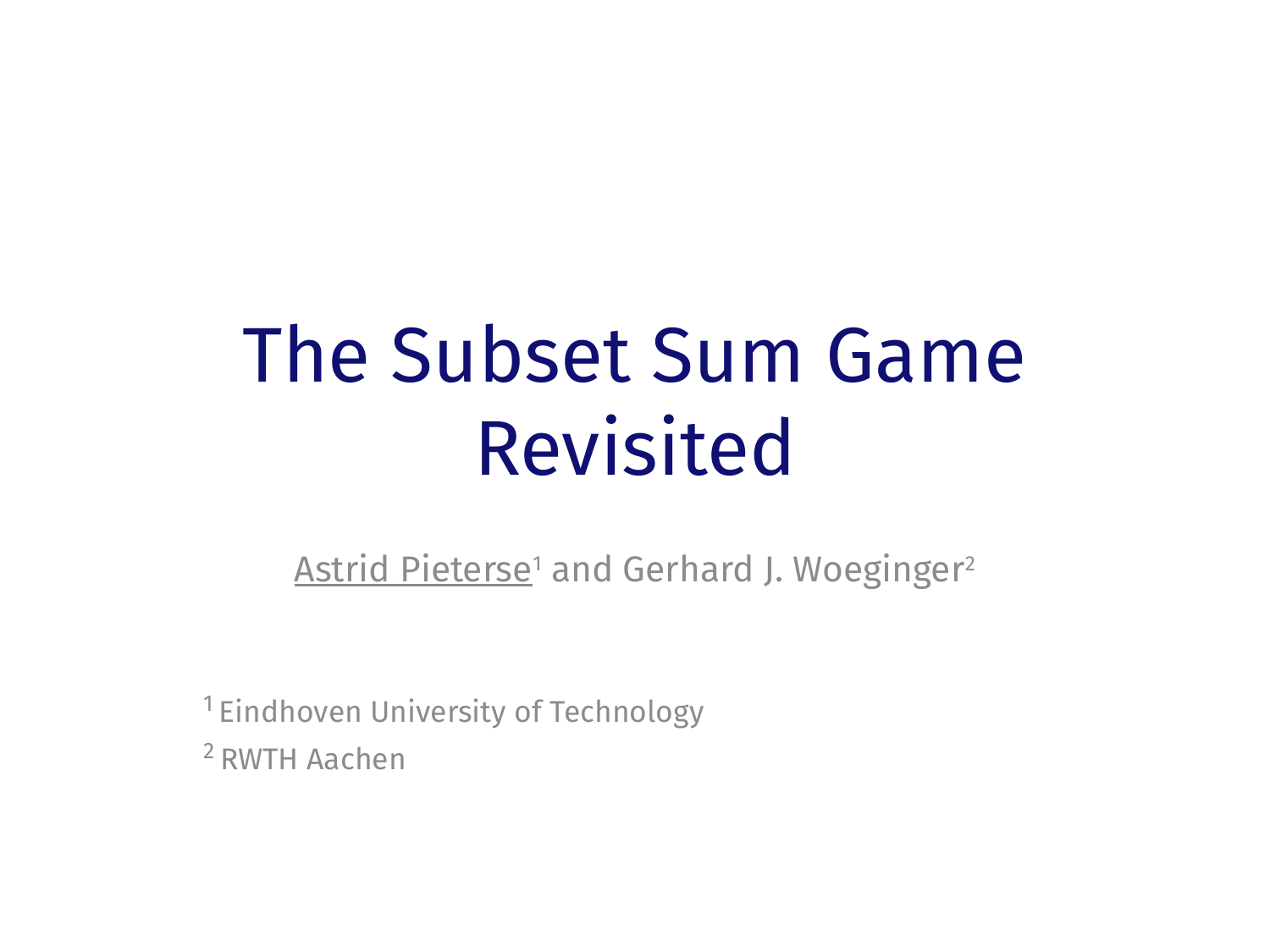

# The Subset Sum Game Revisited
Astrid Pieterse1 and Gerhard J. Woeginger2

1 Eindhoven University of Technology
2 RWTH Aachen